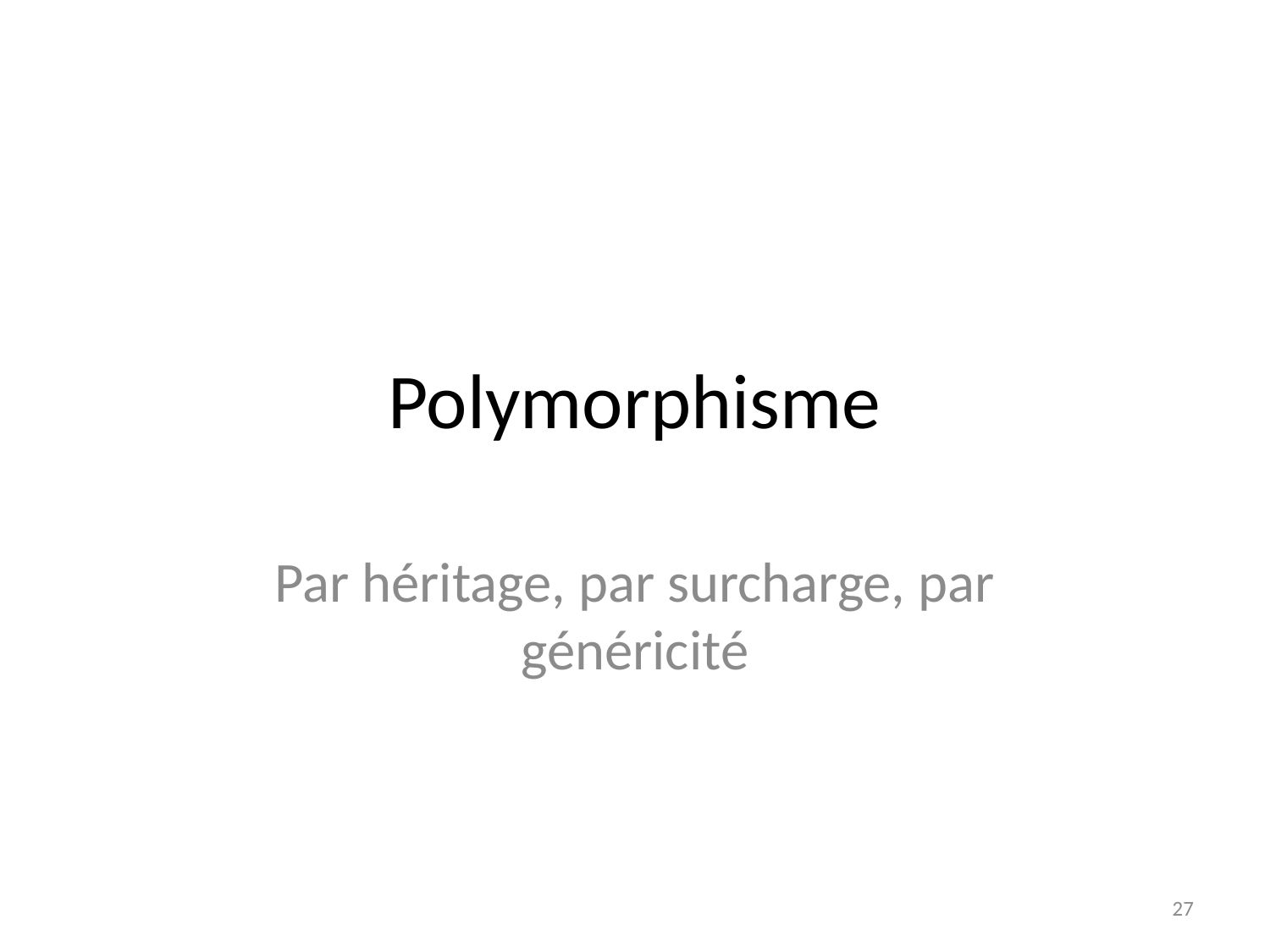

# Polymorphisme
Par héritage, par surcharge, par généricité
27